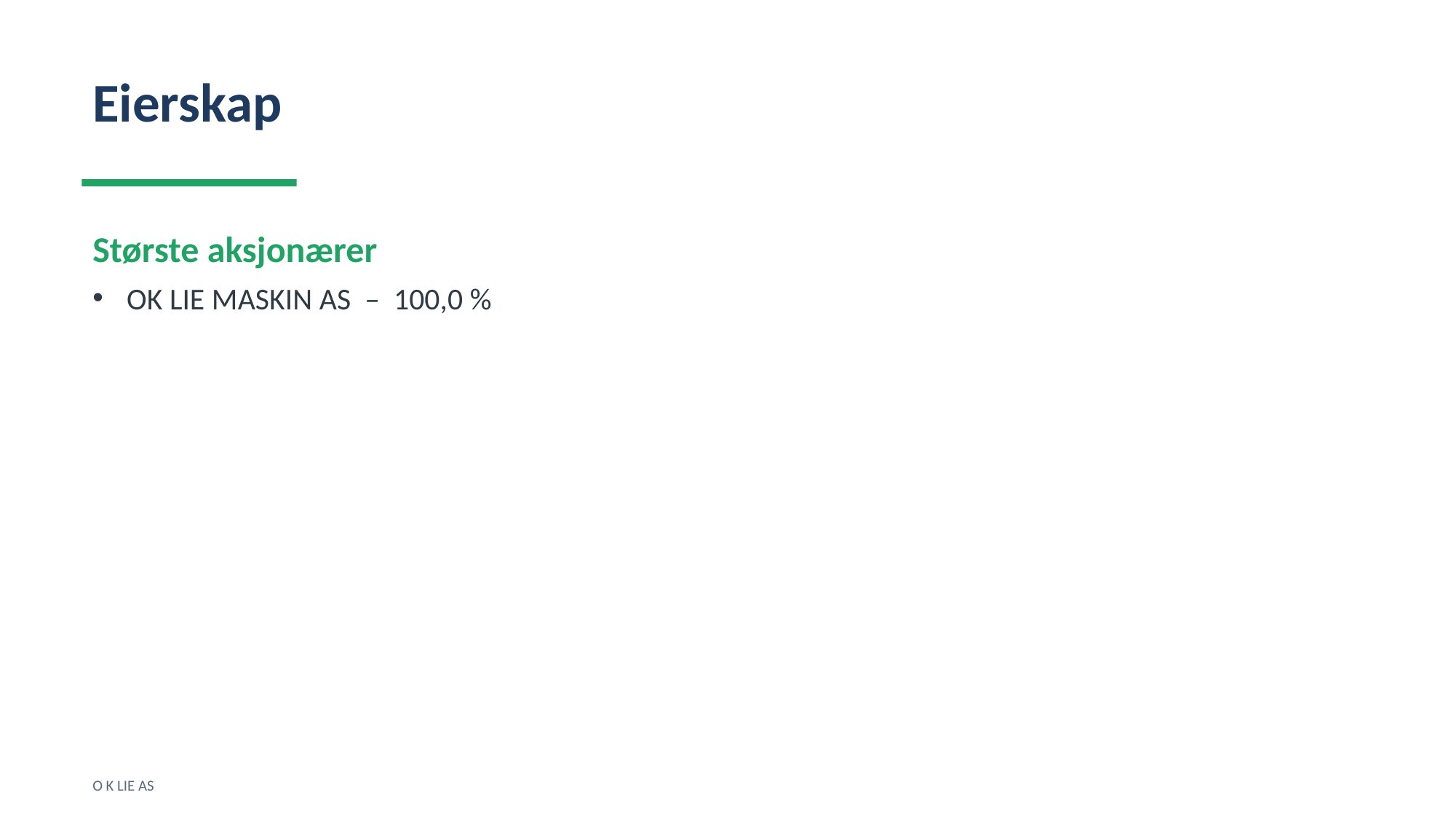

Eierskap

Største aksjonærer
OK LIE MASKIN AS  –  100,0 %
O K LIE AS